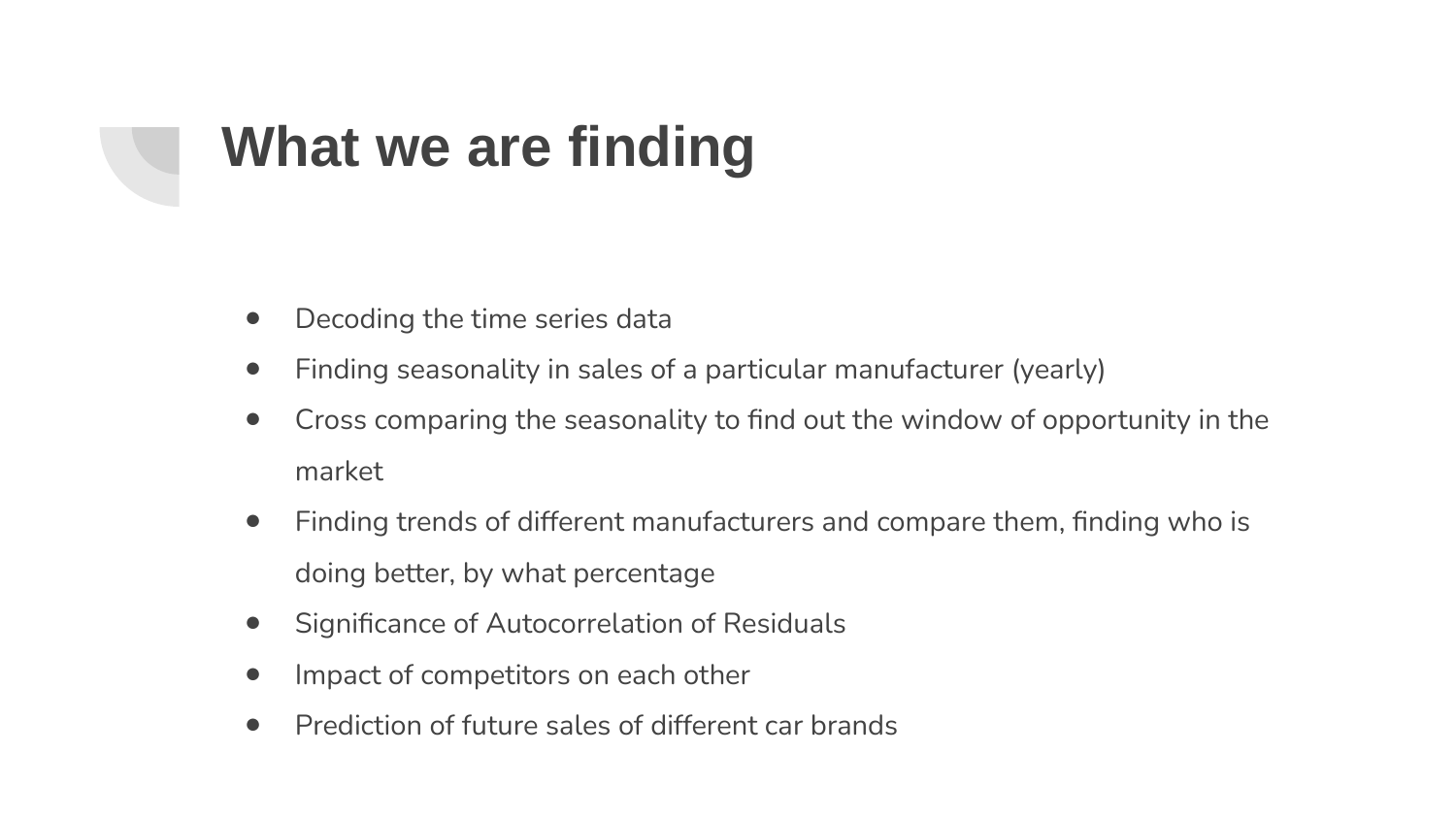

# What we are finding
Decoding the time series data
Finding seasonality in sales of a particular manufacturer (yearly)
Cross comparing the seasonality to find out the window of opportunity in the market
Finding trends of different manufacturers and compare them, finding who is doing better, by what percentage
Significance of Autocorrelation of Residuals
Impact of competitors on each other
Prediction of future sales of different car brands